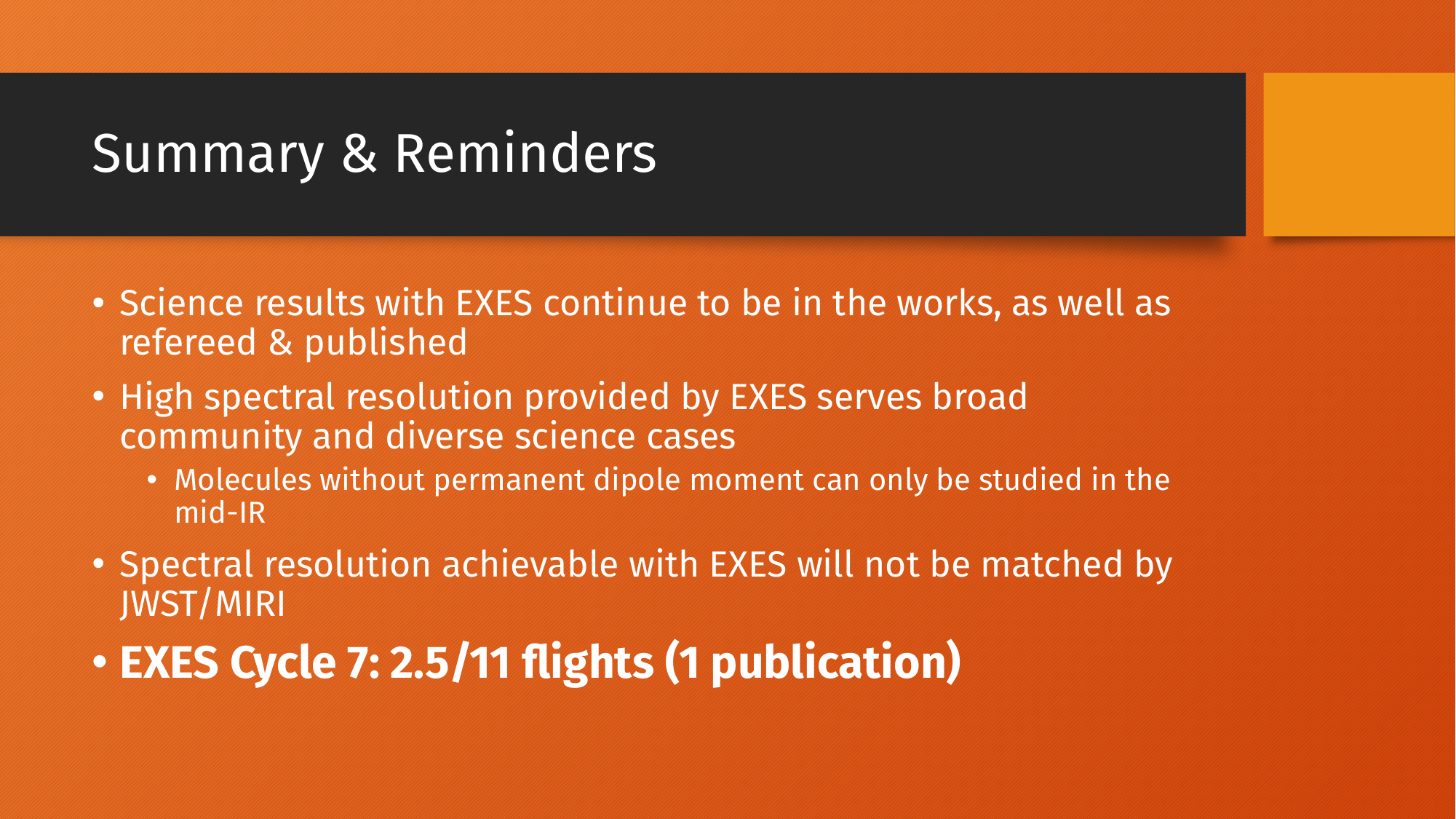

# Summary & Reminders
Science results with EXES continue to be in the works, as well as refereed & published
High spectral resolution provided by EXES serves broad community and diverse science cases
Molecules without permanent dipole moment can only be studied in the mid-IR
Spectral resolution achievable with EXES will not be matched by JWST/MIRI
EXES Cycle 7: 2.5/11 flights (1 publication)